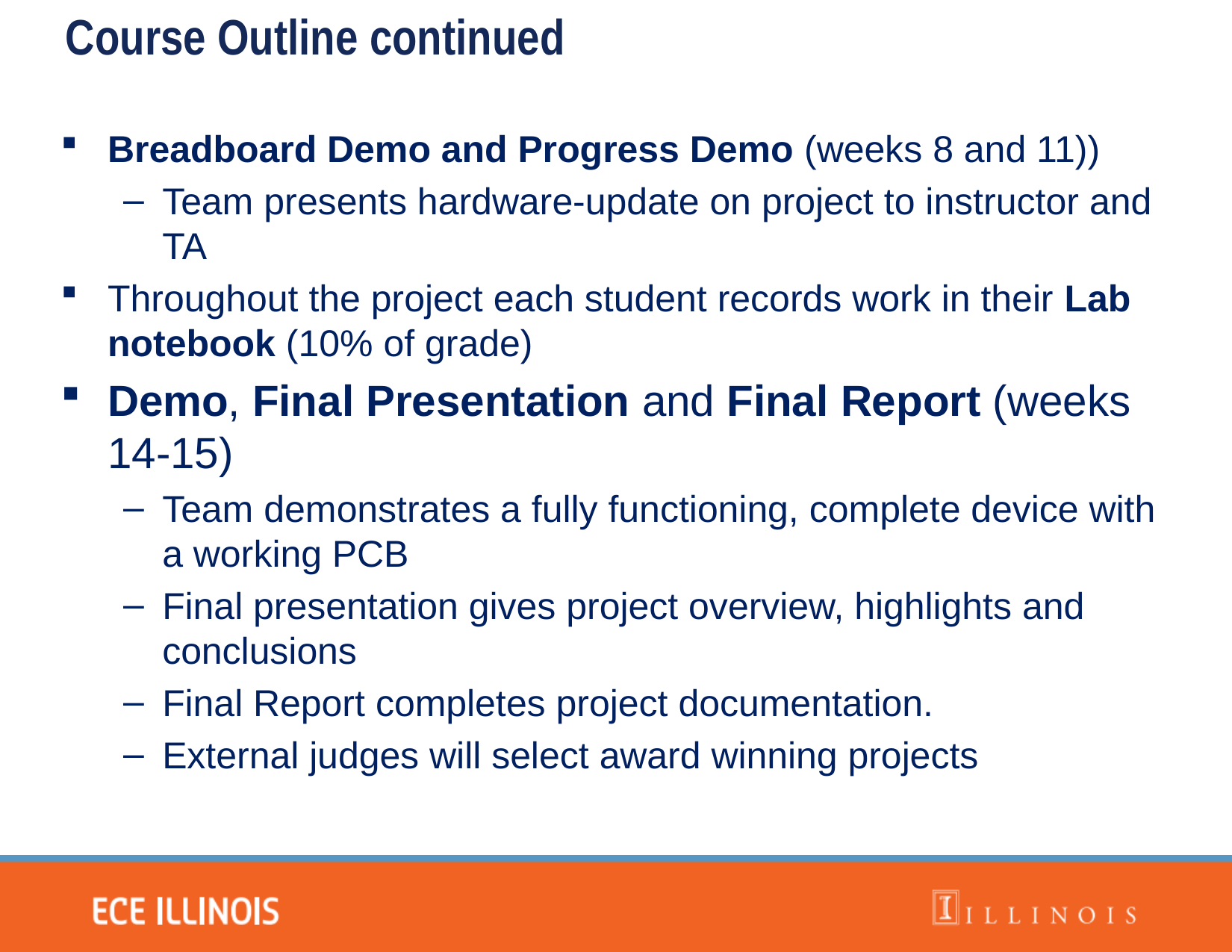

Course Outline continued
Breadboard Demo and Progress Demo (weeks 8 and 11))
Team presents hardware-update on project to instructor and TA
Throughout the project each student records work in their Lab notebook (10% of grade)
Demo, Final Presentation and Final Report (weeks 14-15)
Team demonstrates a fully functioning, complete device with a working PCB
Final presentation gives project overview, highlights and conclusions
Final Report completes project documentation.
External judges will select award winning projects